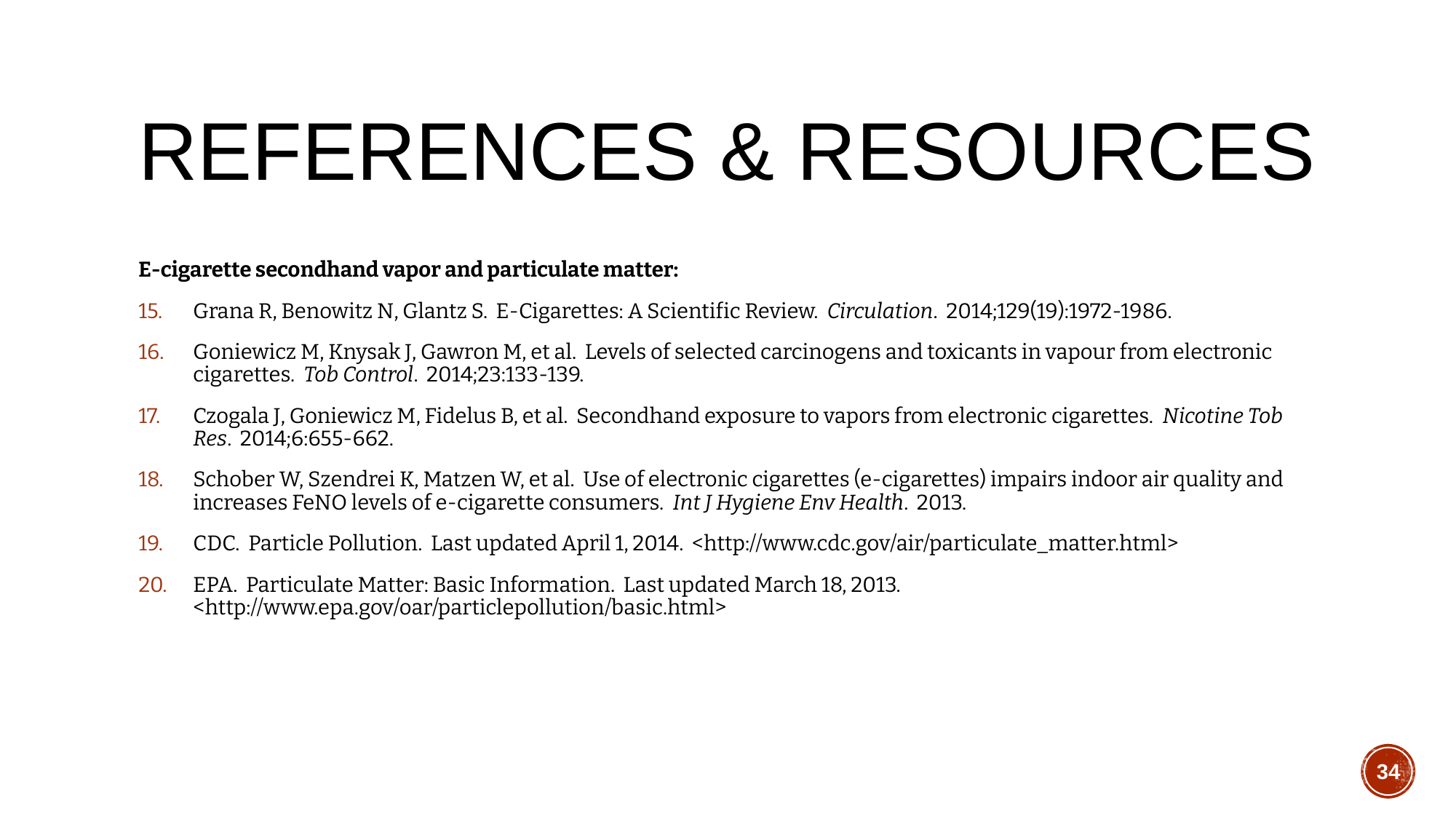

# REFERENCES & RESOURCES
E-cigarette secondhand vapor and particulate matter:
Grana R, Benowitz N, Glantz S.  E-Cigarettes: A Scientific Review.  Circulation.  2014;129(19):1972-1986.
Goniewicz M, Knysak J, Gawron M, et al.  Levels of selected carcinogens and toxicants in vapour from electronic cigarettes.  Tob Control.  2014;23:133-139.
Czogala J, Goniewicz M, Fidelus B, et al.  Secondhand exposure to vapors from electronic cigarettes.  Nicotine Tob Res.  2014;6:655-662.
Schober W, Szendrei K, Matzen W, et al.  Use of electronic cigarettes (e-cigarettes) impairs indoor air quality and increases FeNO levels of e-cigarette consumers.  Int J Hygiene Env Health.  2013.
CDC.  Particle Pollution.  Last updated April 1, 2014.  <http://www.cdc.gov/air/particulate_matter.html>
EPA.  Particulate Matter: Basic Information.  Last updated March 18, 2013.  <http://www.epa.gov/oar/particlepollution/basic.html>

34